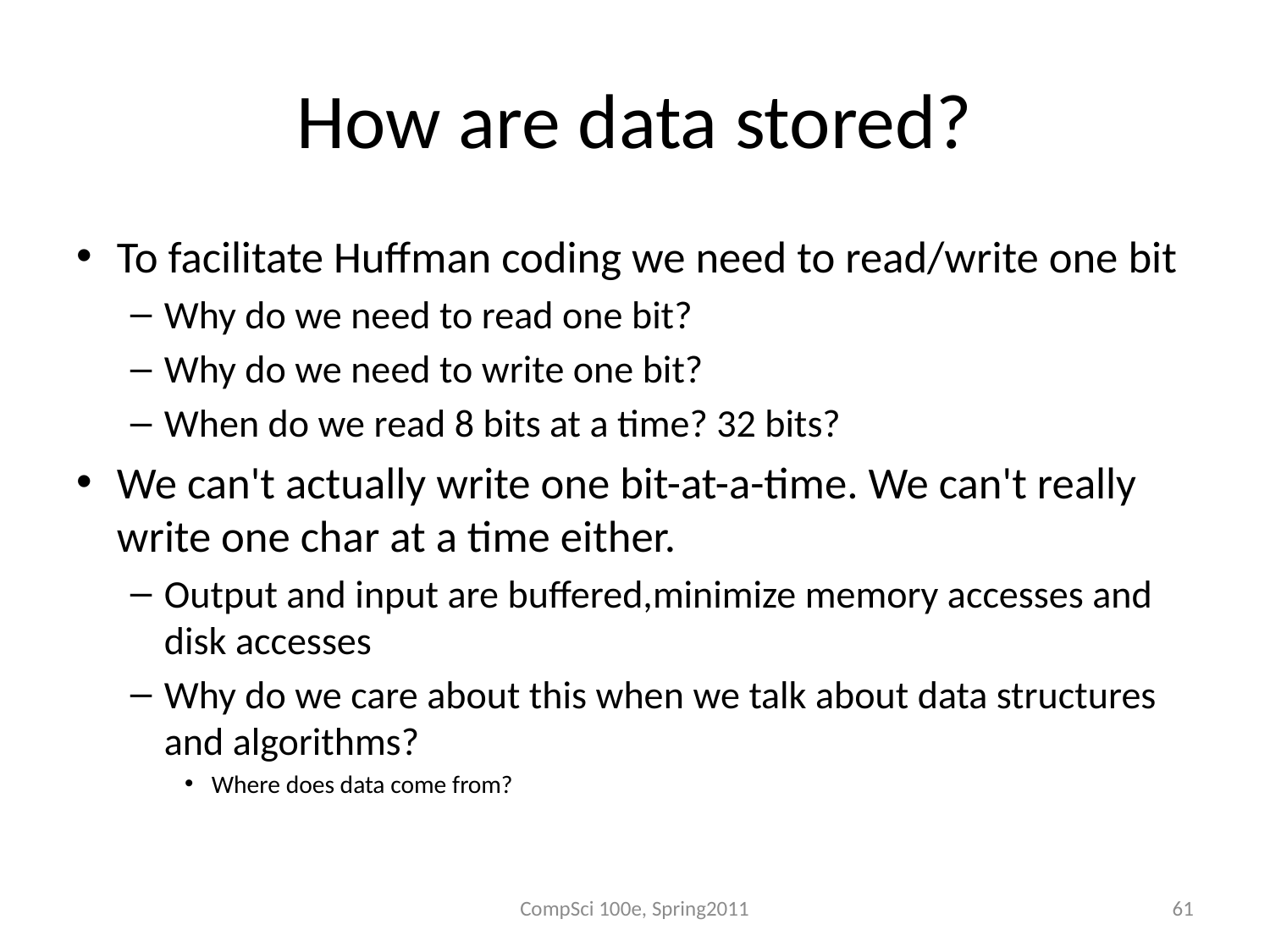

# How are data stored?
To facilitate Huffman coding we need to read/write one bit
Why do we need to read one bit?
Why do we need to write one bit?
When do we read 8 bits at a time? 32 bits?
We can't actually write one bit-at-a-time. We can't really write one char at a time either.
Output and input are buffered,minimize memory accesses and disk accesses
Why do we care about this when we talk about data structures and algorithms?
Where does data come from?
CompSci 100e, Spring2011
61